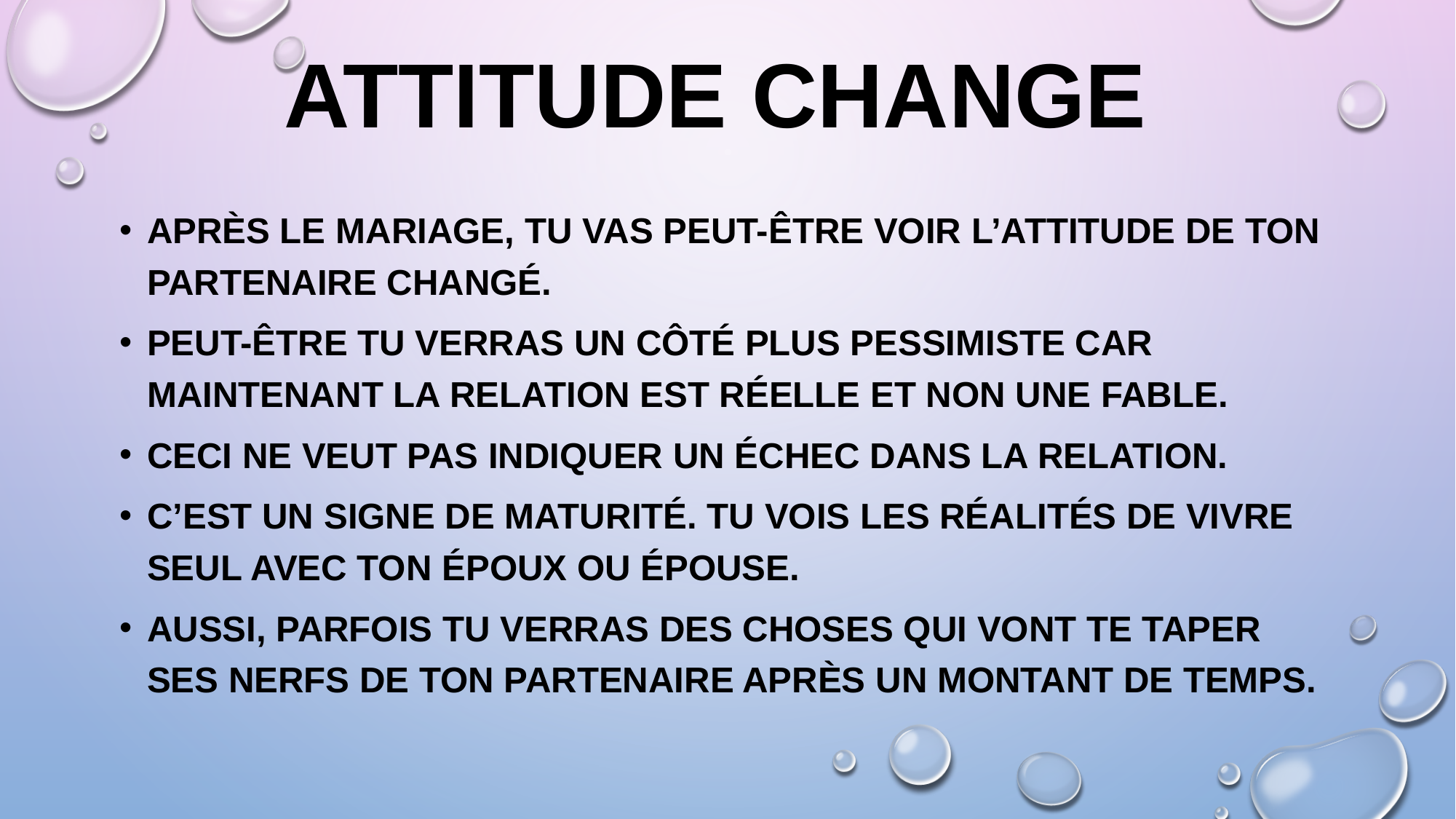

# Attitude change
Après le mariage, tu vas peut-être voir l’attitude de ton partenaire changé.
Peut-être tu verras un côté plus pessimiste car maintenant la relation est réelle et non une fable.
Ceci ne veut pas indiquer un échec dans la relation.
C’est un signe de maturité. Tu vois les réalités de vivre seul avec ton époux ou épouse.
Aussi, parfois tu verras des choses qui vont te taper ses nerfs de ton partenaire après un montant de temps.